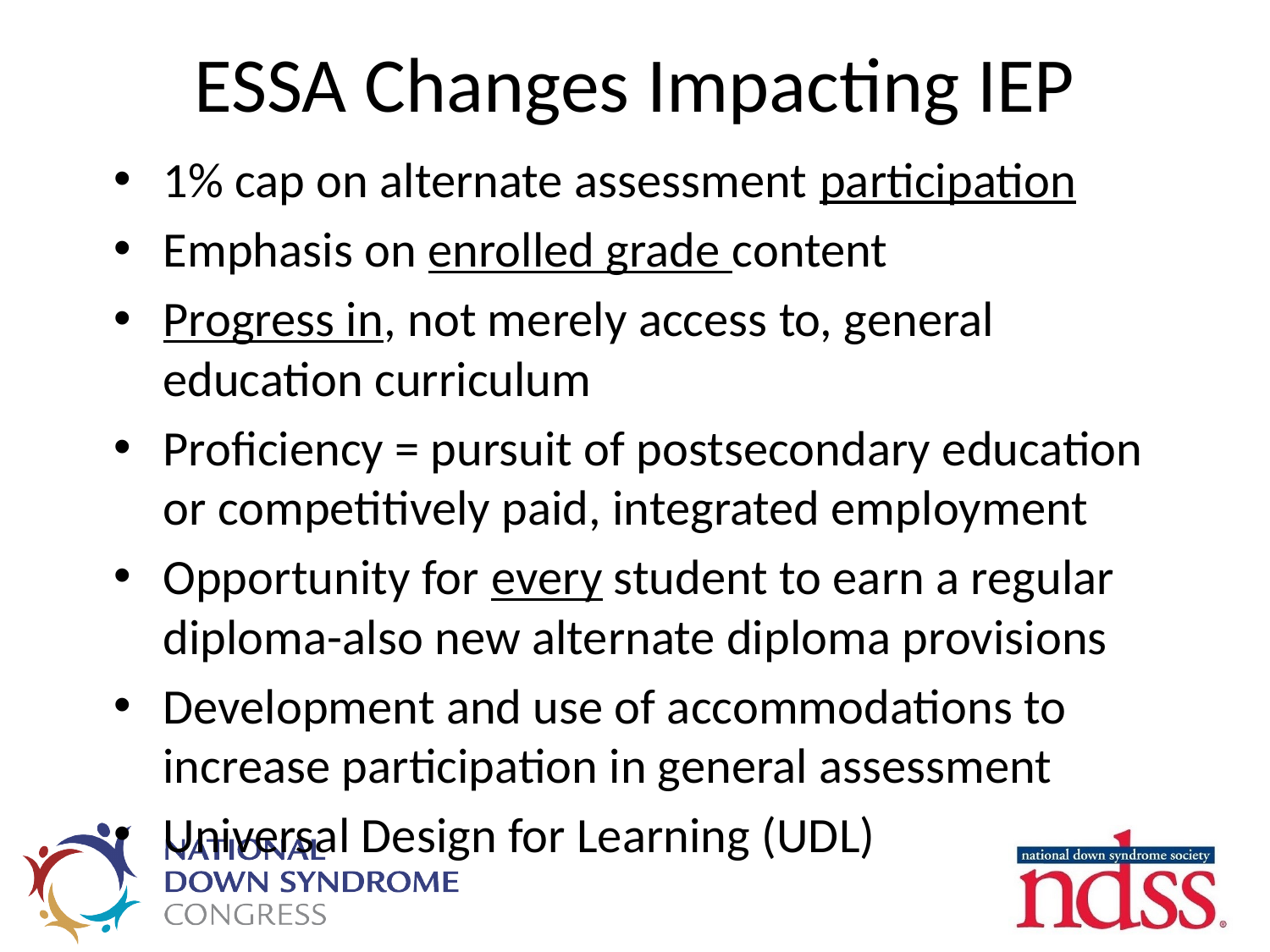

# ESSA Changes Impacting IEP
1% cap on alternate assessment participation
Emphasis on enrolled grade content
Progress in, not merely access to, general education curriculum
Proficiency = pursuit of postsecondary education or competitively paid, integrated employment
Opportunity for every student to earn a regular diploma-also new alternate diploma provisions
Development and use of accommodations to increase participation in general assessment
Universal Design for Learning (UDL)